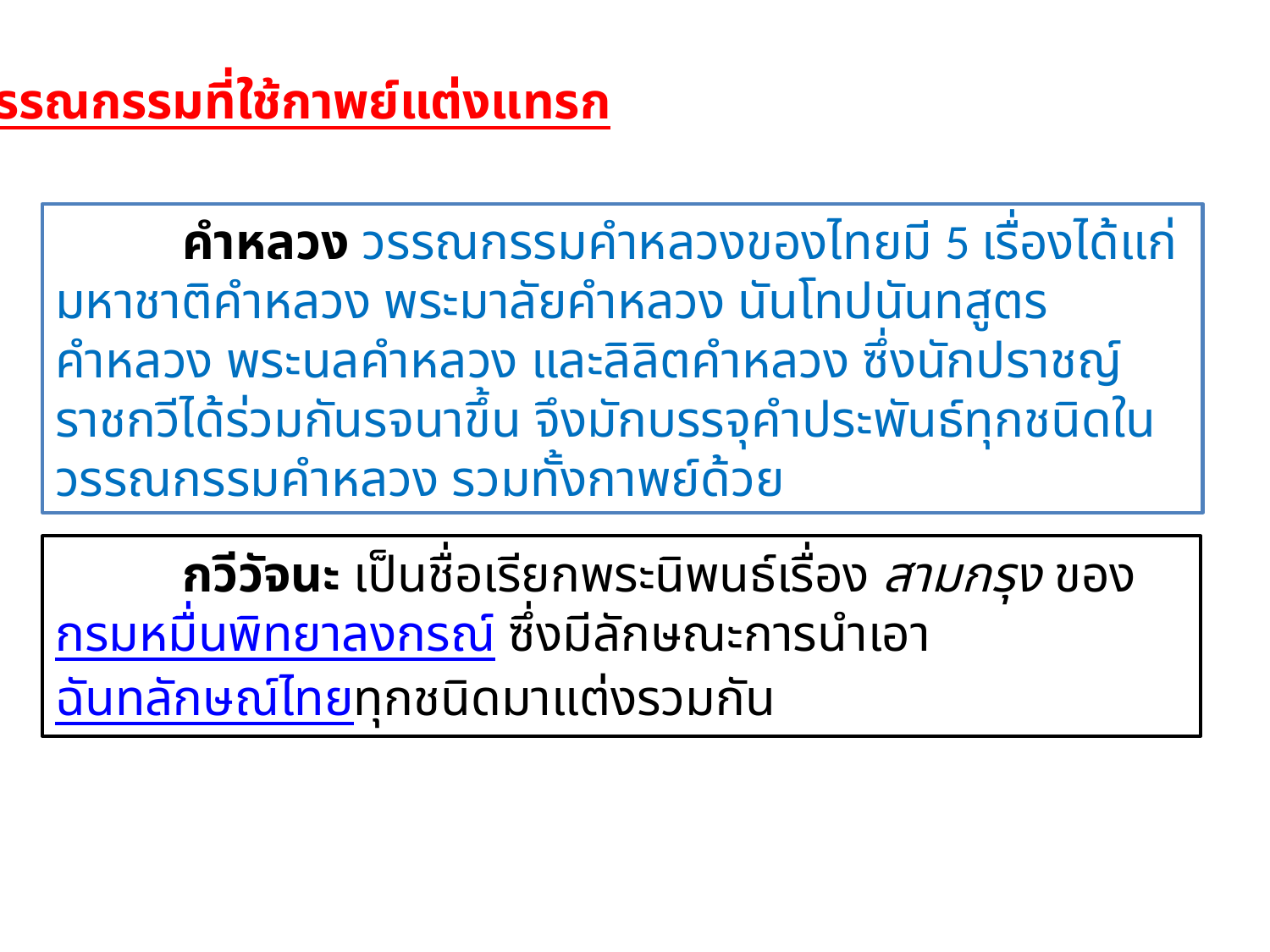

วรรณกรรมที่ใช้กาพย์แต่งแทรก
	คำหลวง วรรณกรรมคำหลวงของไทยมี 5 เรื่องได้แก่ มหาชาติคำหลวง พระมาลัยคำหลวง นันโทปนันทสูตรคำหลวง พระนลคำหลวง และลิลิตคำหลวง ซึ่งนักปราชญ์ราชกวีได้ร่วมกันรจนาขึ้น จึงมักบรรจุคำประพันธ์ทุกชนิดในวรรณกรรมคำหลวง รวมทั้งกาพย์ด้วย
	กวีวัจนะ เป็นชื่อเรียกพระนิพนธ์เรื่อง สามกรุง ของกรมหมื่นพิทยาลงกรณ์ ซึ่งมีลักษณะการนำเอาฉันทลักษณ์ไทยทุกชนิดมาแต่งรวมกัน